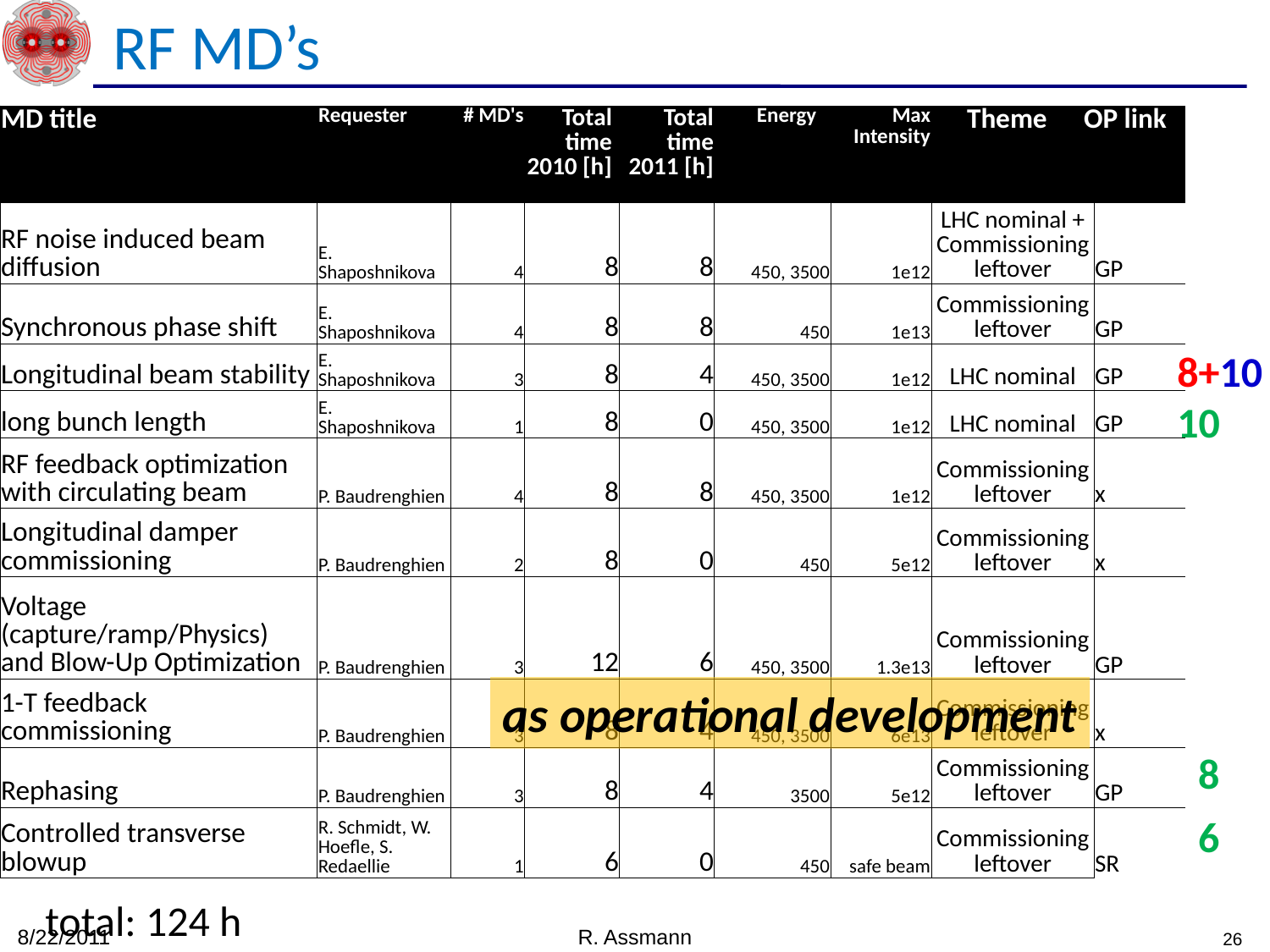

RF MD’s
| MD title | Requester | # MD's | Total time 2010 [h] | Total time 2011 [h] | Energy | Max Intensity | Theme | OP link |
| --- | --- | --- | --- | --- | --- | --- | --- | --- |
| RF noise induced beam diffusion | E. Shaposhnikova | 4 | 8 | 8 | 450, 3500 | 1e12 | LHC nominal + Commissioning leftover | GP |
| --- | --- | --- | --- | --- | --- | --- | --- | --- |
| Synchronous phase shift | E. Shaposhnikova | 4 | 8 | 8 | 450 | 1e13 | Commissioning leftover | GP |
| Longitudinal beam stability | E. Shaposhnikova | 3 | 8 | 4 | 450, 3500 | 1e12 | LHC nominal | GP |
| long bunch length | E. Shaposhnikova | 1 | 8 | 0 | 450, 3500 | 1e12 | LHC nominal | GP |
| RF feedback optimization with circulating beam | P. Baudrenghien | 4 | 8 | 8 | 450, 3500 | 1e12 | Commissioning leftover | x |
| Longitudinal damper commissioning | P. Baudrenghien | 2 | 8 | 0 | 450 | 5e12 | Commissioning leftover | x |
| Voltage (capture/ramp/Physics) and Blow-Up Optimization | P. Baudrenghien | 3 | 12 | 6 | 450, 3500 | 1.3e13 | Commissioning leftover | GP |
| 1-T feedback commissioning | P. Baudrenghien | 3 | 8 | 4 | 450, 3500 | 6e13 | Commissioning leftover | x |
| Rephasing | P. Baudrenghien | 3 | 8 | 4 | 3500 | 5e12 | Commissioning leftover | GP |
| Controlled transverse blowup | R. Schmidt, W. Hoefle, S. Redaellie | 1 | 6 | 0 | 450 | safe beam | Commissioning leftover | SR |
8+10
10

as operational development
8
6
total: 124 h
8/22/2011
R. Assmann
26